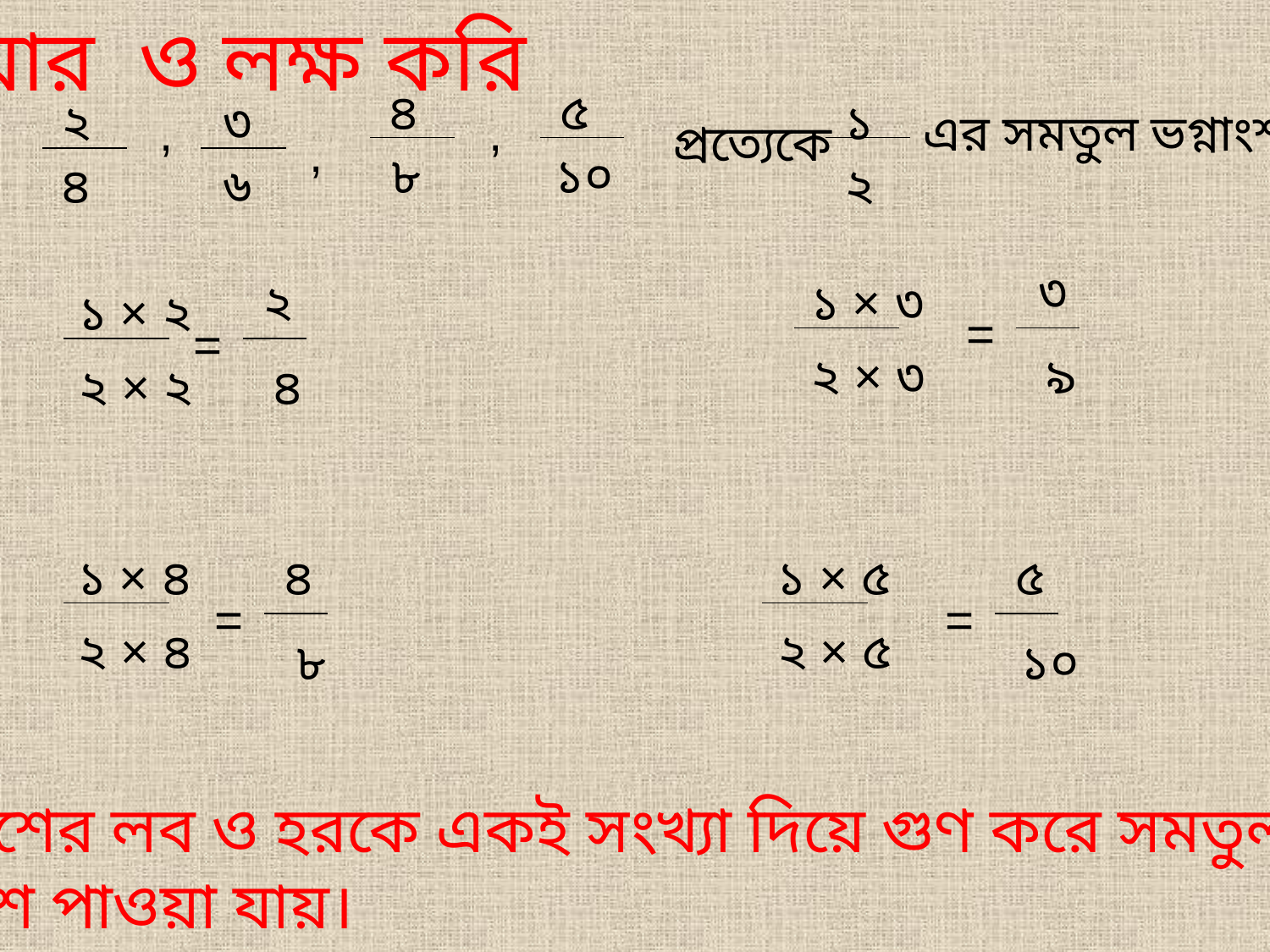

আর  ও লক্ষ করি
৪
৮
৫
১০
২
৪
৩
৬
১
২
,
,
এর সমতুল ভগ্নাংশ।
প্রত্যেকে
,
৩
=
৯
২
=
৪
১ × ৩
২ × ৩
১ × ২
২ × ২
১ × ৪
২ × ৪
৪
=
৮
১ × ৫
২ × ৫
৫
=
১০
ভগ্নাংশের লব ও হরকে একই সংখ্যা দিয়ে গুণ করে সমতুল
ভগ্নাংশ পাওয়া যায়।